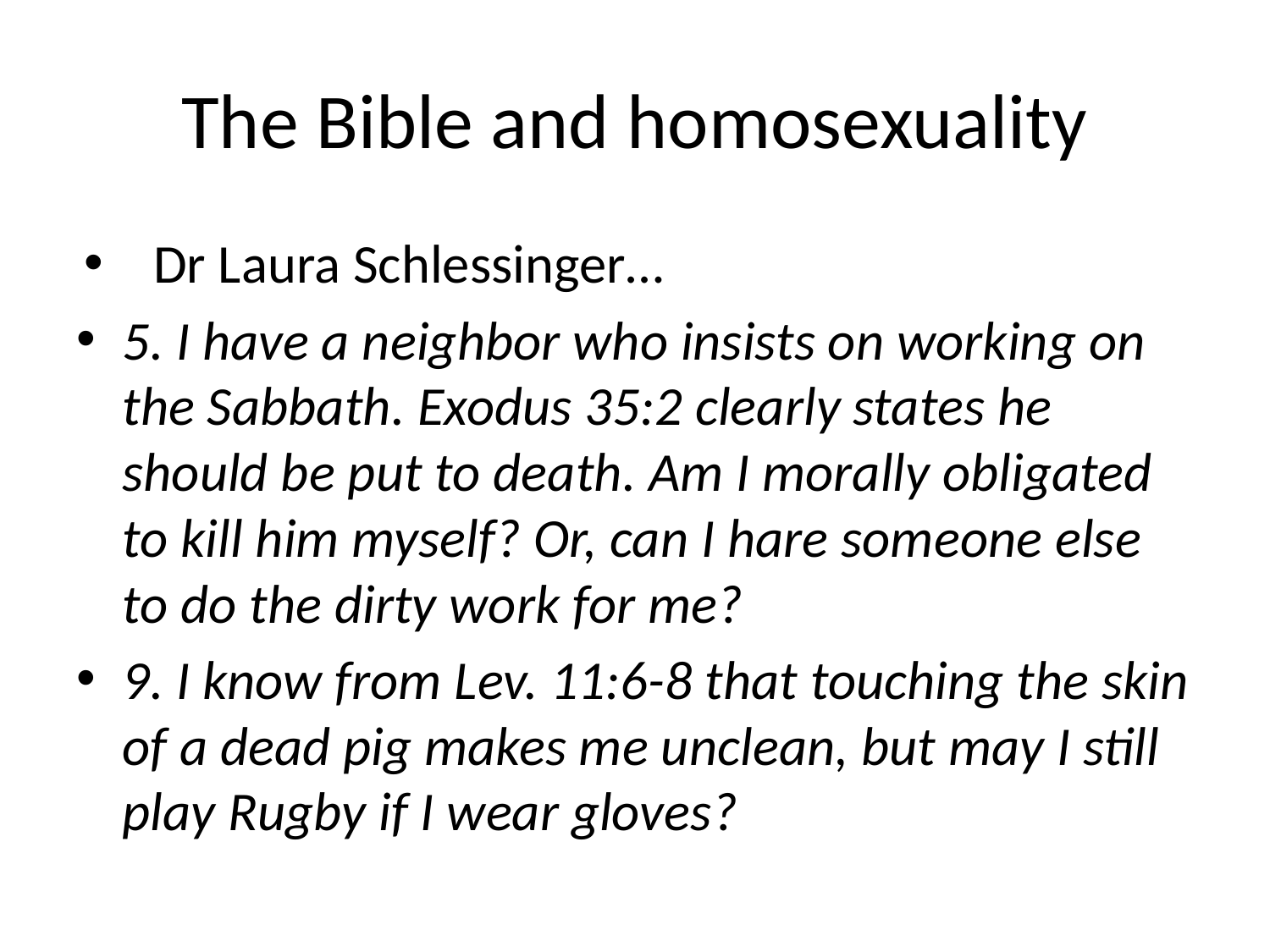

# The Bible and homosexuality
Dr Laura Schlessinger…
5. I have a neighbor who insists on working on the Sabbath. Exodus 35:2 clearly states he should be put to death. Am I morally obligated to kill him myself? Or, can I hare someone else to do the dirty work for me?
9. I know from Lev. 11:6-8 that touching the skin of a dead pig makes me unclean, but may I still play Rugby if I wear gloves?